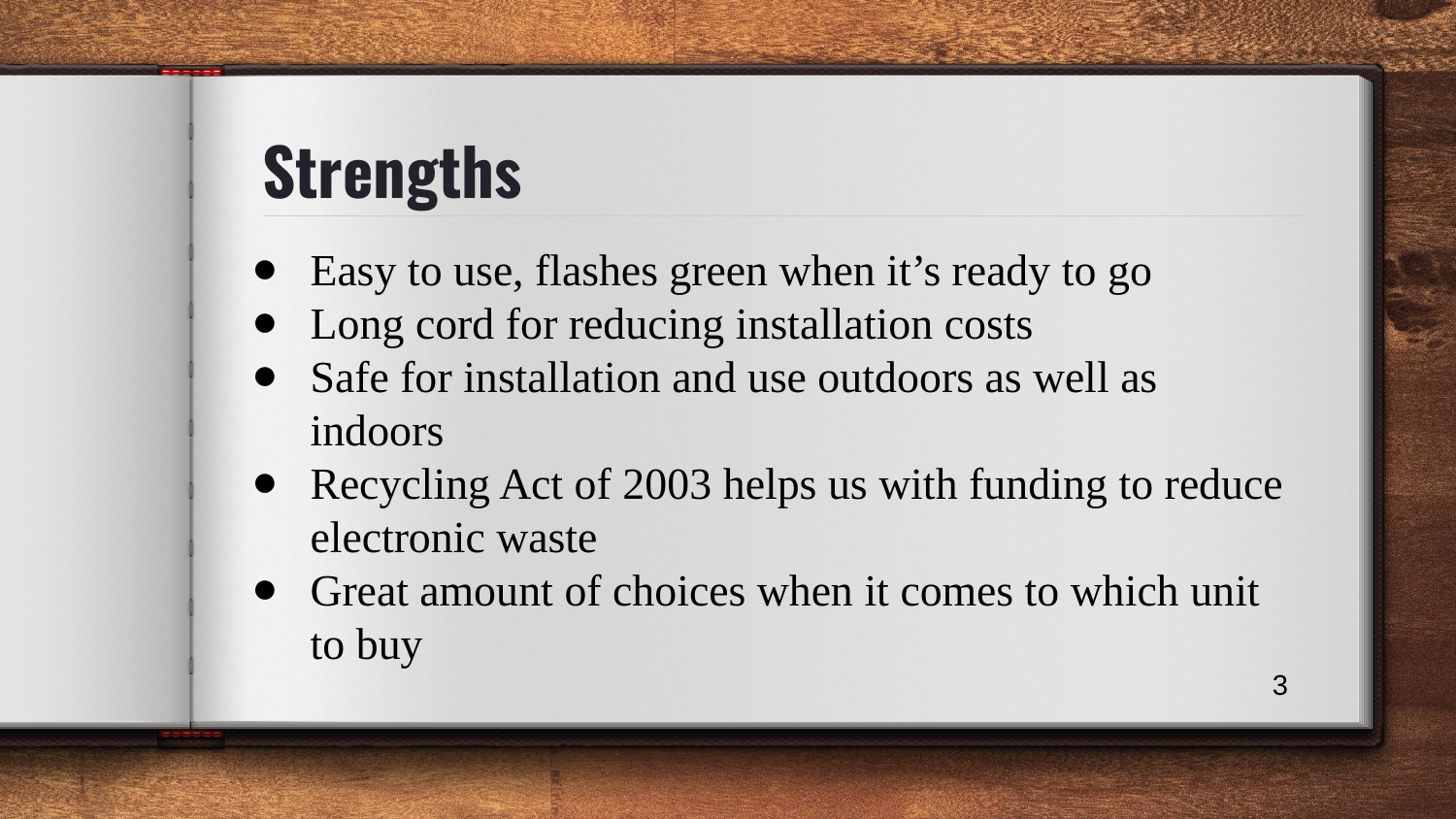

# Strengths
Easy to use, flashes green when it’s ready to go
Long cord for reducing installation costs
Safe for installation and use outdoors as well as indoors
Recycling Act of 2003 helps us with funding to reduce electronic waste
Great amount of choices when it comes to which unit to buy

3